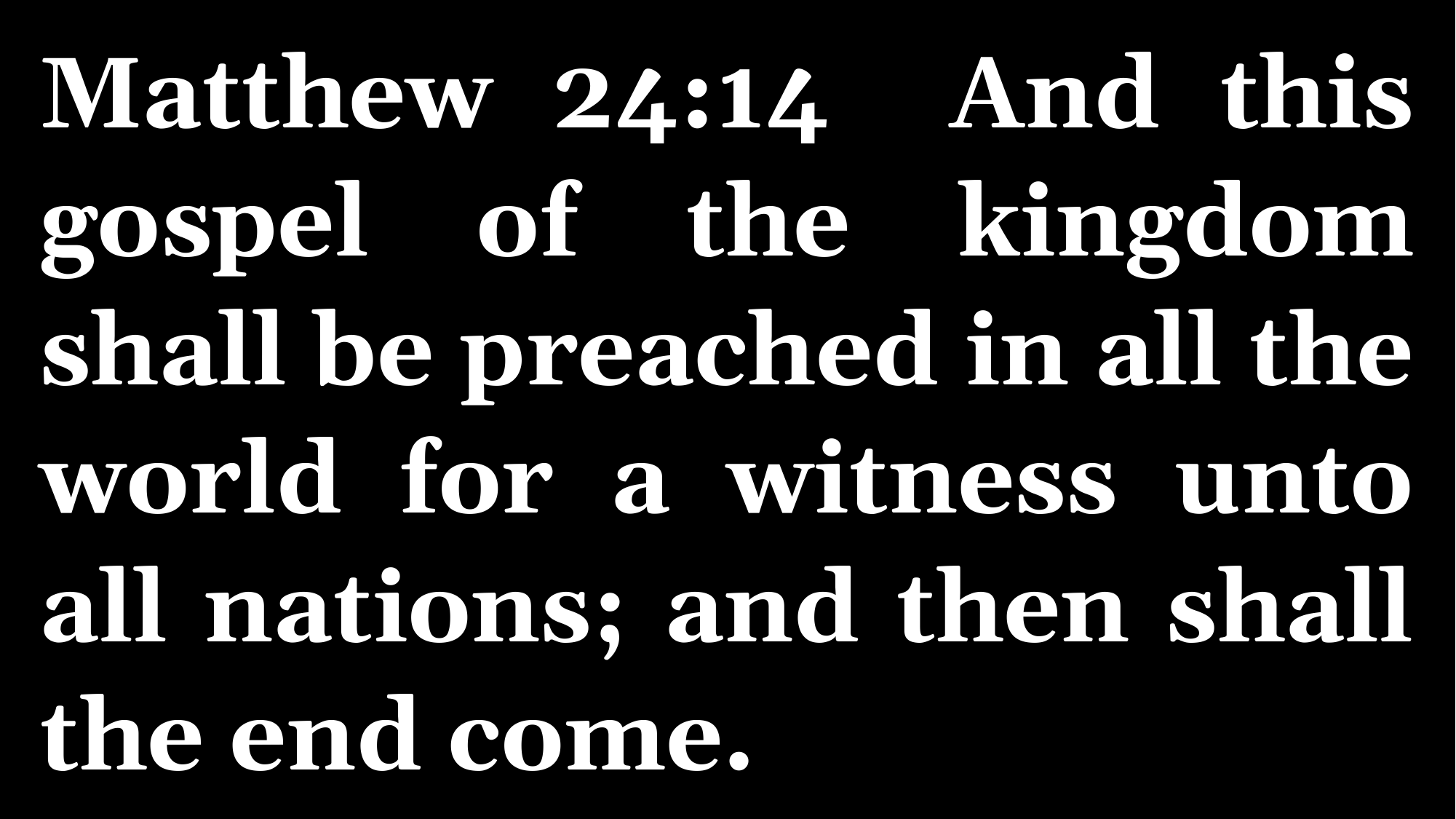

Matthew 24:14  And this gospel of the kingdom shall be preached in all the world for a witness unto all nations; and then shall the end come.